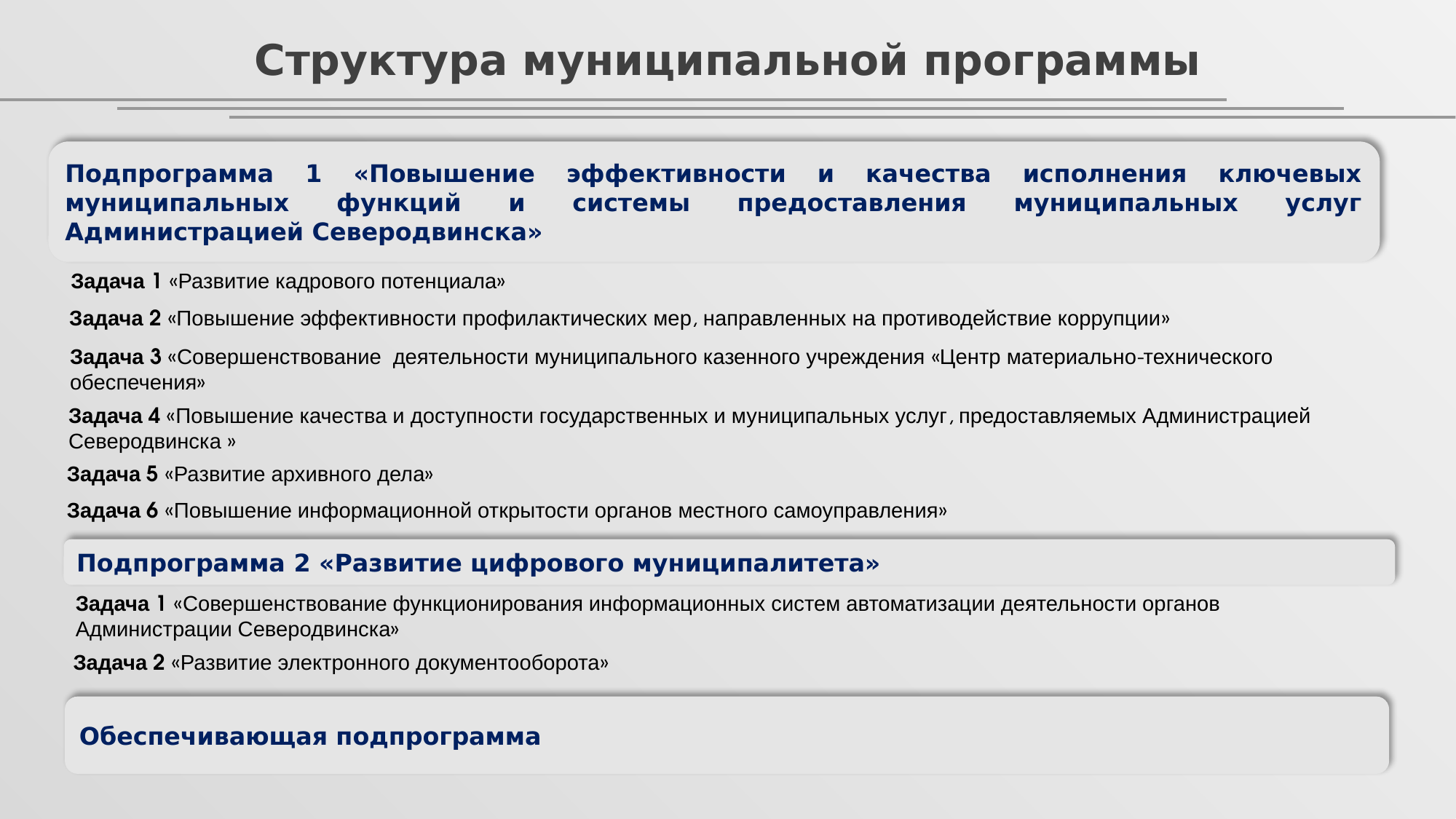

Структура муниципальной программы
Подпрограмма 1 «Повышение эффективности и качества исполнения ключевых муниципальных функций и системы предоставления муниципальных услуг Администрацией Северодвинска»
Задача 1 «Развитие кадрового потенциала»
Задача 2 «Повышение эффективности профилактических мер, направленных на противодействие коррупции»
Задача 3 «Совершенствование  деятельности муниципального казенного учреждения «Центр материально-технического обеспечения»
Задача 4 «Повышение качества и доступности государственных и муниципальных услуг, предоставляемых Администрацией Северодвинска »
Задача 5 «Развитие архивного дела»
Задача 6 «Повышение информационной открытости органов местного самоуправления»

### Chart

| Category |
|---|
Подпрограмма 2 «Развитие цифрового муниципалитета»
Задача 1 «Совершенствование функционирования информационных систем автоматизации деятельности органов Администрации Северодвинска»
Задача 2 «Развитие электронного документооборота»
Обеспечивающая подпрограмма